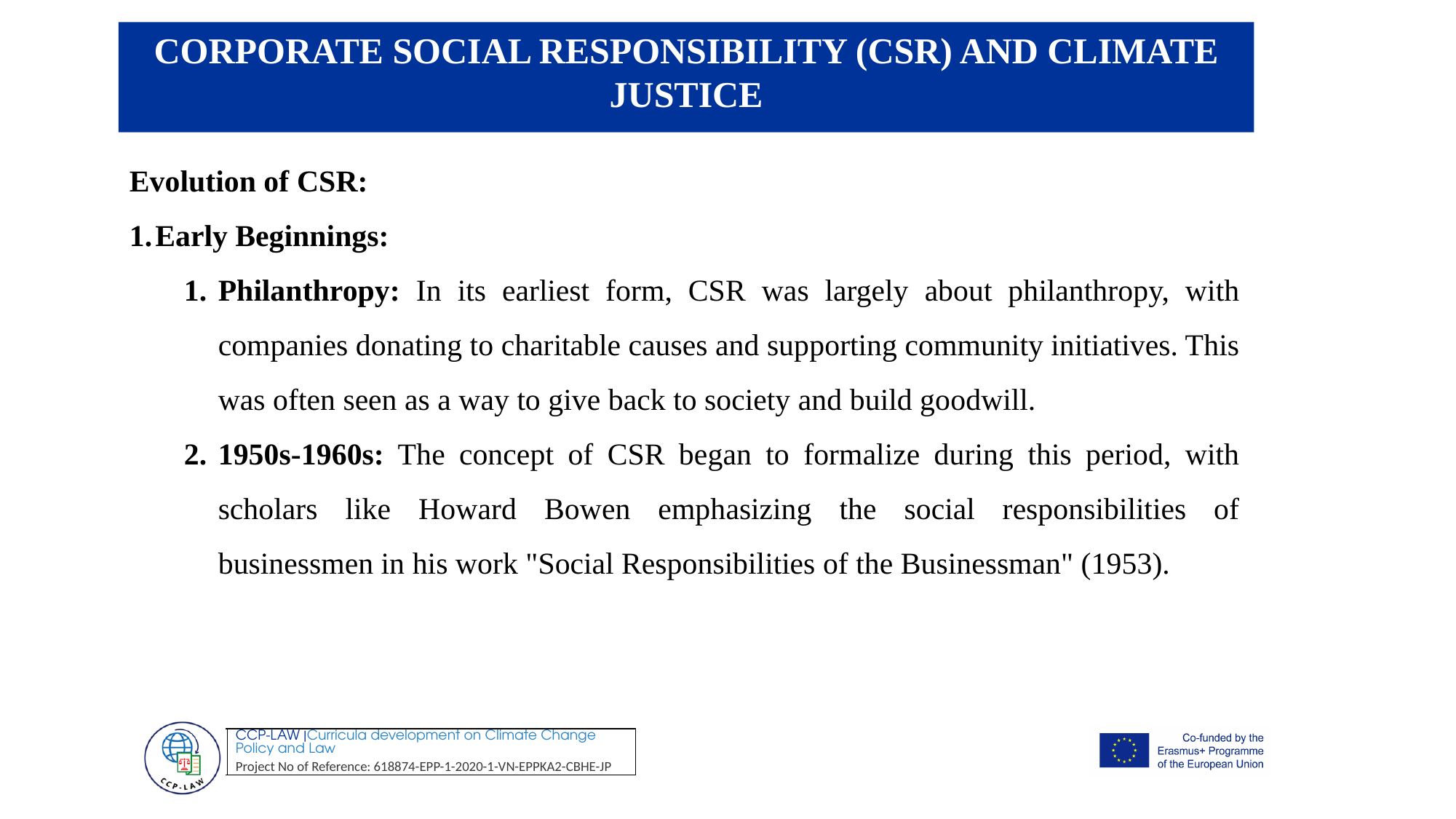

.

CORPORATE SOCIAL RESPONSIBILITY (CSR) AND CLIMATE JUSTICE
Evolution of CSR:
Early Beginnings:
Philanthropy: In its earliest form, CSR was largely about philanthropy, with companies donating to charitable causes and supporting community initiatives. This was often seen as a way to give back to society and build goodwill.
1950s-1960s: The concept of CSR began to formalize during this period, with scholars like Howard Bowen emphasizing the social responsibilities of businessmen in his work "Social Responsibilities of the Businessman" (1953).